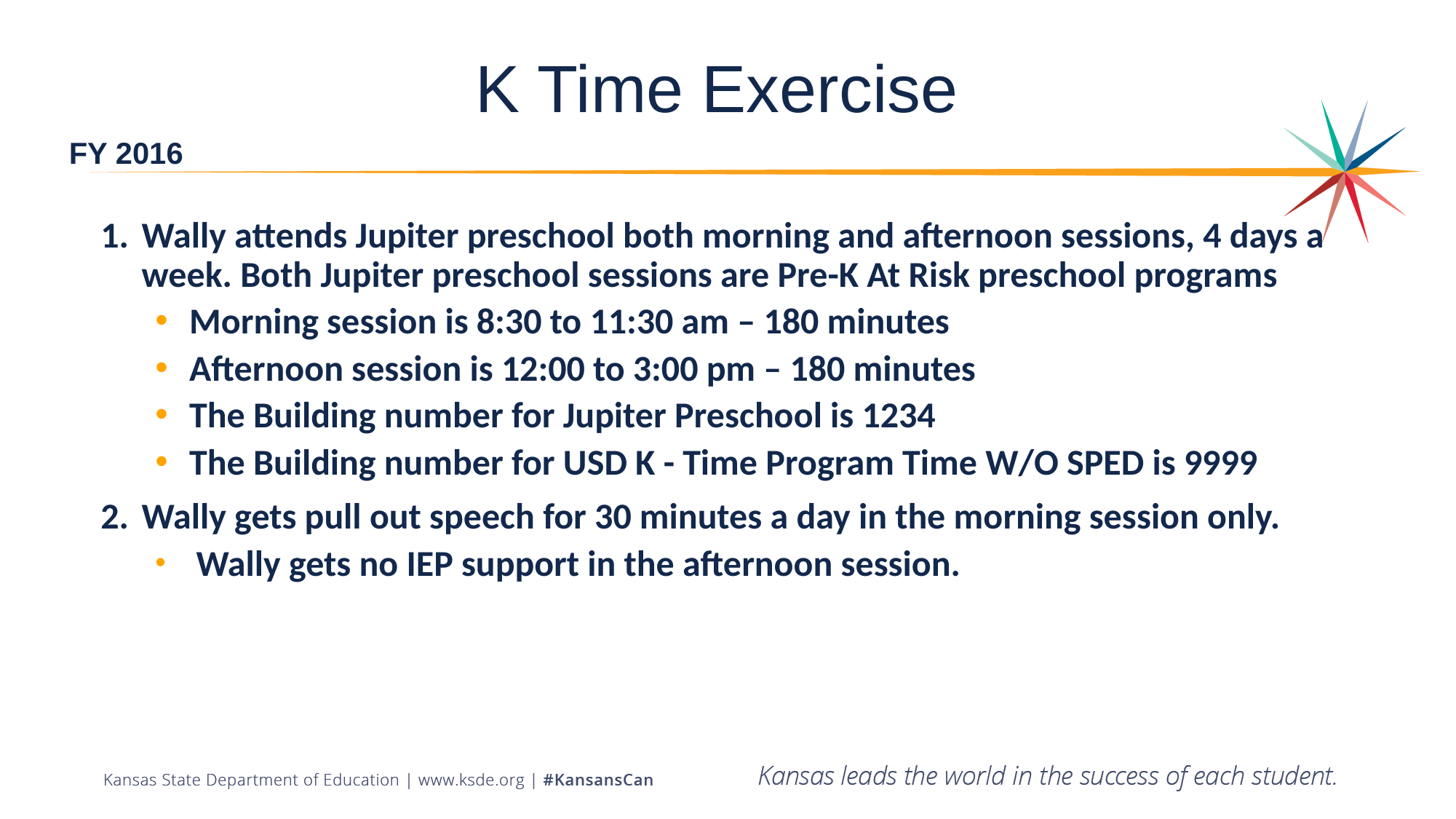

# K Time Exercise
FY 2016
Wally attends Jupiter preschool both morning and afternoon sessions, 4 days a week. Both Jupiter preschool sessions are Pre-K At Risk preschool programs
Morning session is 8:30 to 11:30 am – 180 minutes
Afternoon session is 12:00 to 3:00 pm – 180 minutes
The Building number for Jupiter Preschool is 1234
The Building number for USD K - Time Program Time W/O SPED is 9999
Wally gets pull out speech for 30 minutes a day in the morning session only.
 Wally gets no IEP support in the afternoon session.